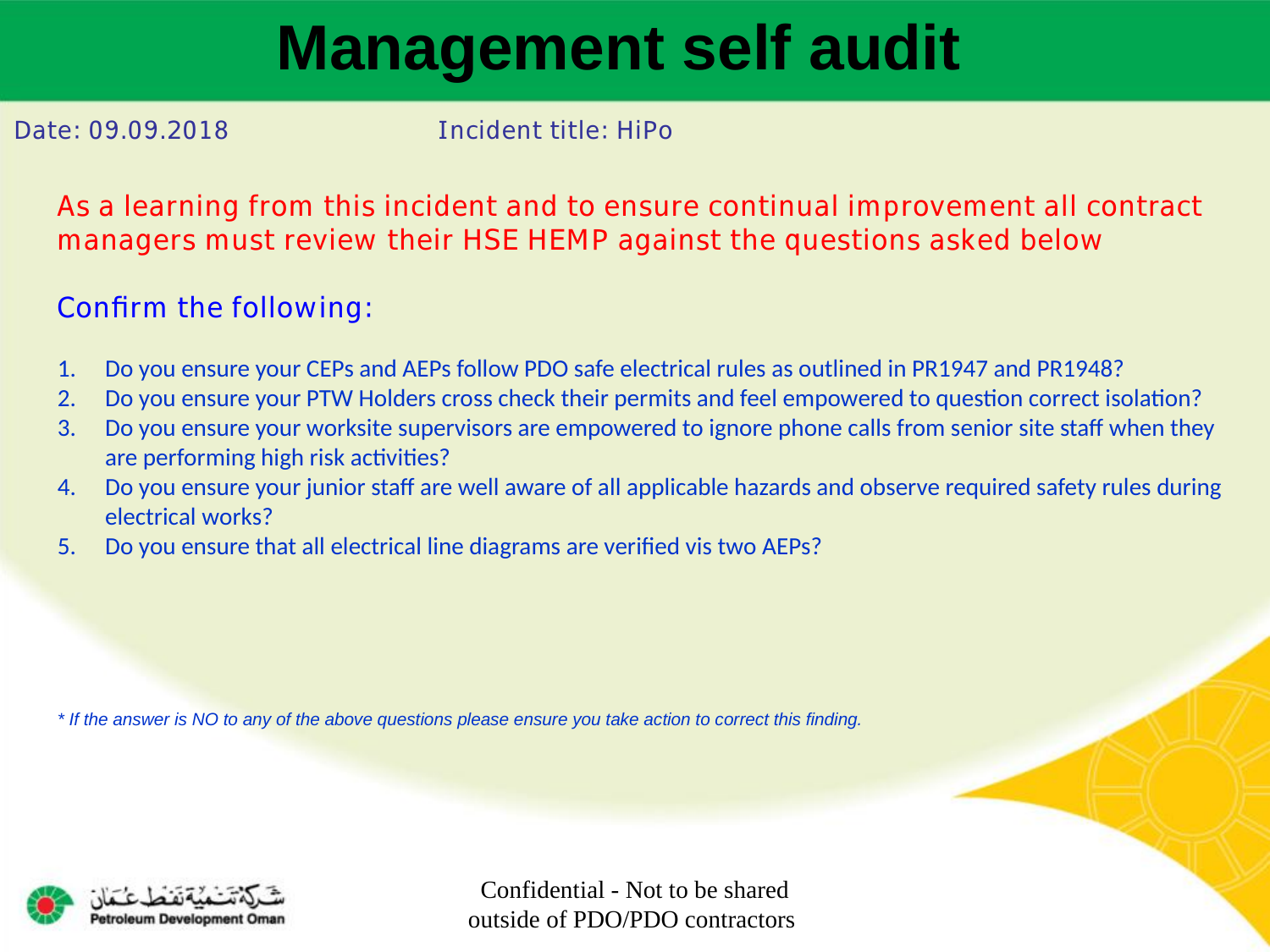

Management self audit

Date: 09.09.2018                             Incident title: HiPo

As a learning from this incident and to ensure continual improvement all contract managers must review their HSE HEMP against the questions asked below

Confirm the following:

Do you ensure your CEPs and AEPs follow PDO safe electrical rules as outlined in PR1947 and PR1948?
Do you ensure your PTW Holders cross check their permits and feel empowered to question correct isolation?
Do you ensure your worksite supervisors are empowered to ignore phone calls from senior site staff when they are performing high risk activities?
Do you ensure your junior staff are well aware of all applicable hazards and observe required safety rules during electrical works?
Do you ensure that all electrical line diagrams are verified vis two AEPs?

* If the answer is NO to any of the above questions please ensure you take action to correct this finding.
Confidential - Not to be shared outside of PDO/PDO contractors